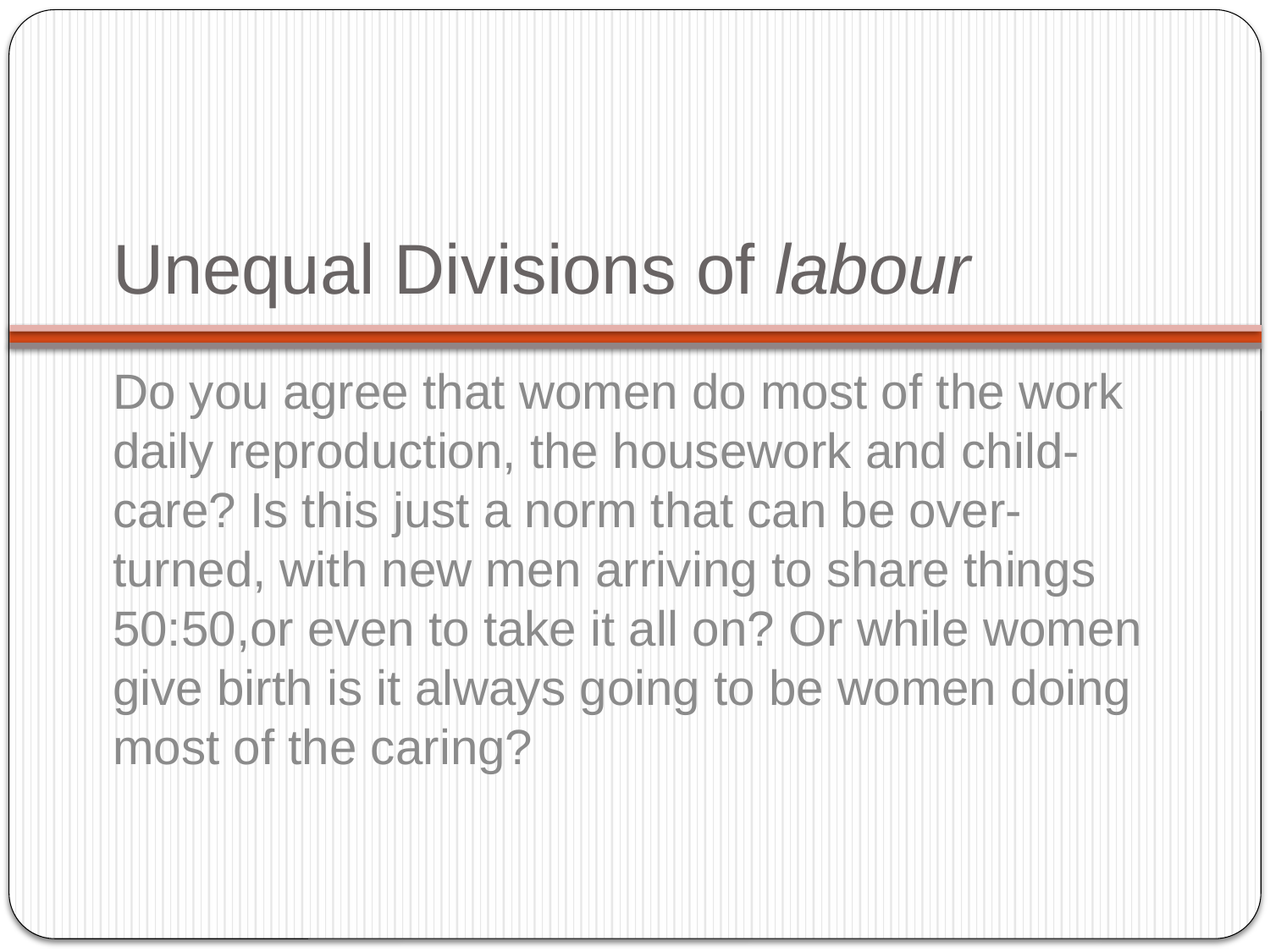

# Unequal Divisions of labour
Do you agree that women do most of the work daily reproduction, the housework and child-care? Is this just a norm that can be over-turned, with new men arriving to share things 50:50,or even to take it all on? Or while women give birth is it always going to be women doing most of the caring?